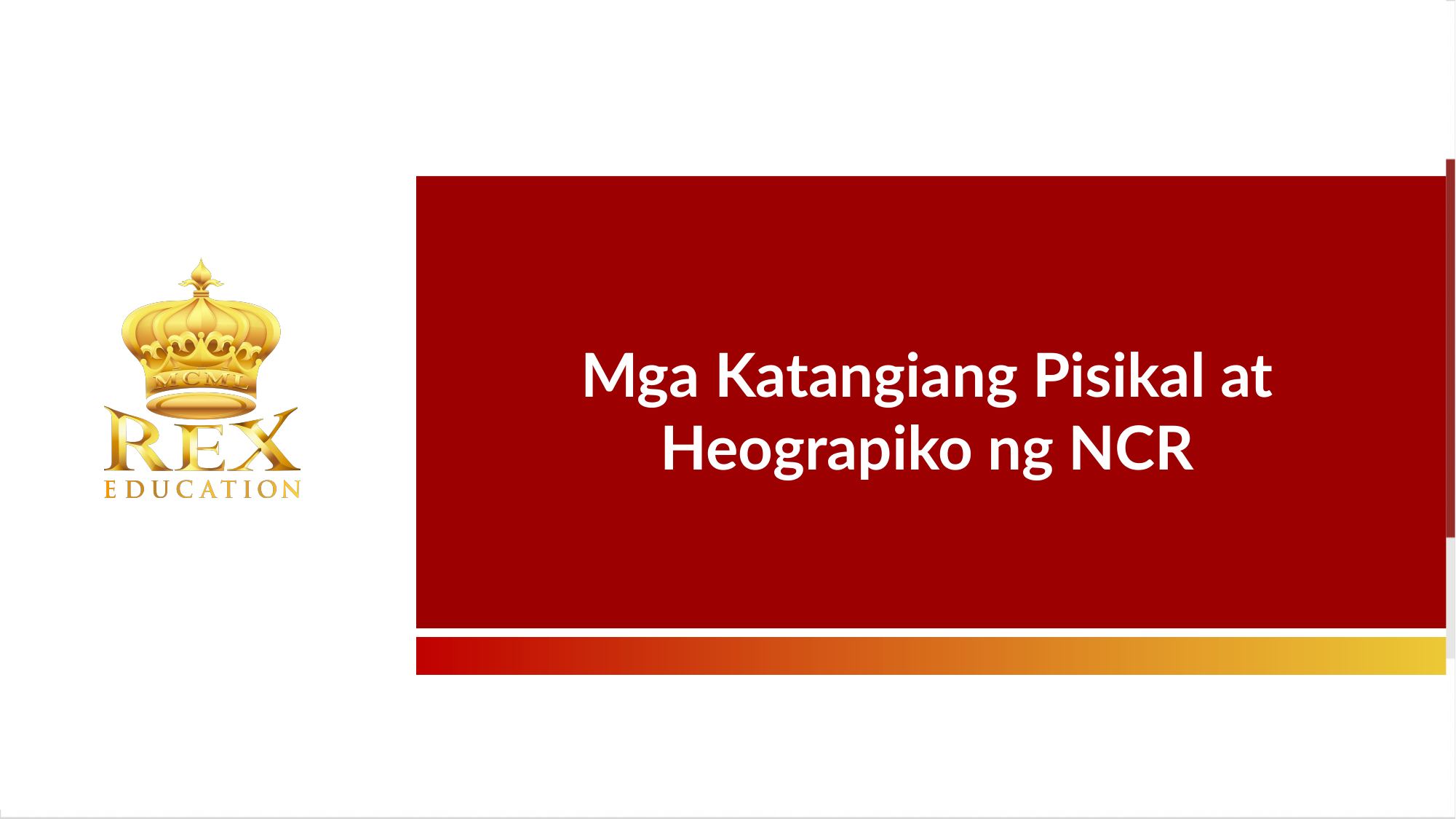

Mga Katangiang Pisikal at Heograpiko ng NCR